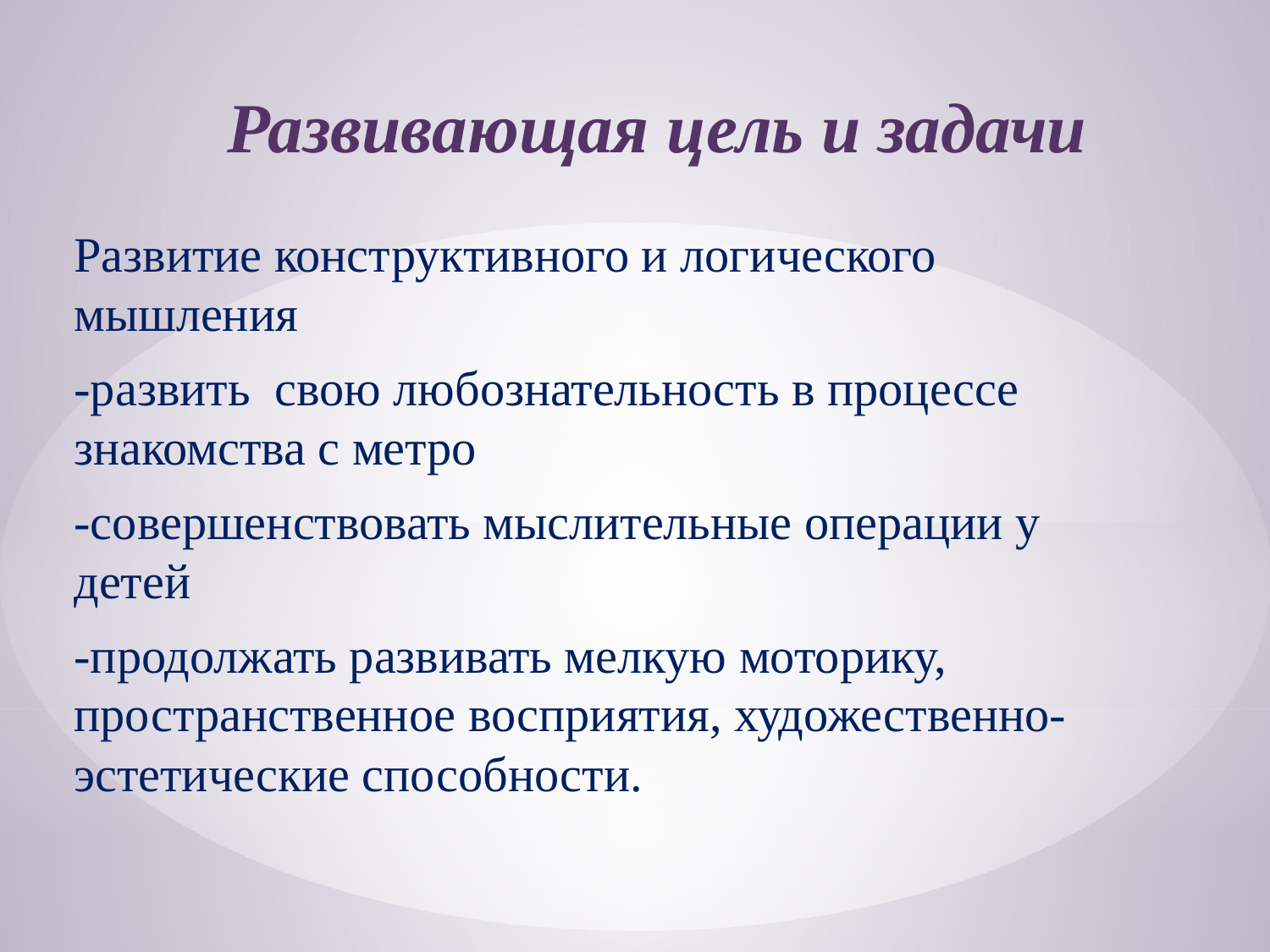

# Развивающая цель и задачи
Развитие конструктивного и логического мышления
-развить  свою любознательность в процессе знакомства с метро
-совершенствовать мыслительные операции у детей
-продолжать развивать мелкую моторику, пространственное восприятия, художественно-эстетические способности.